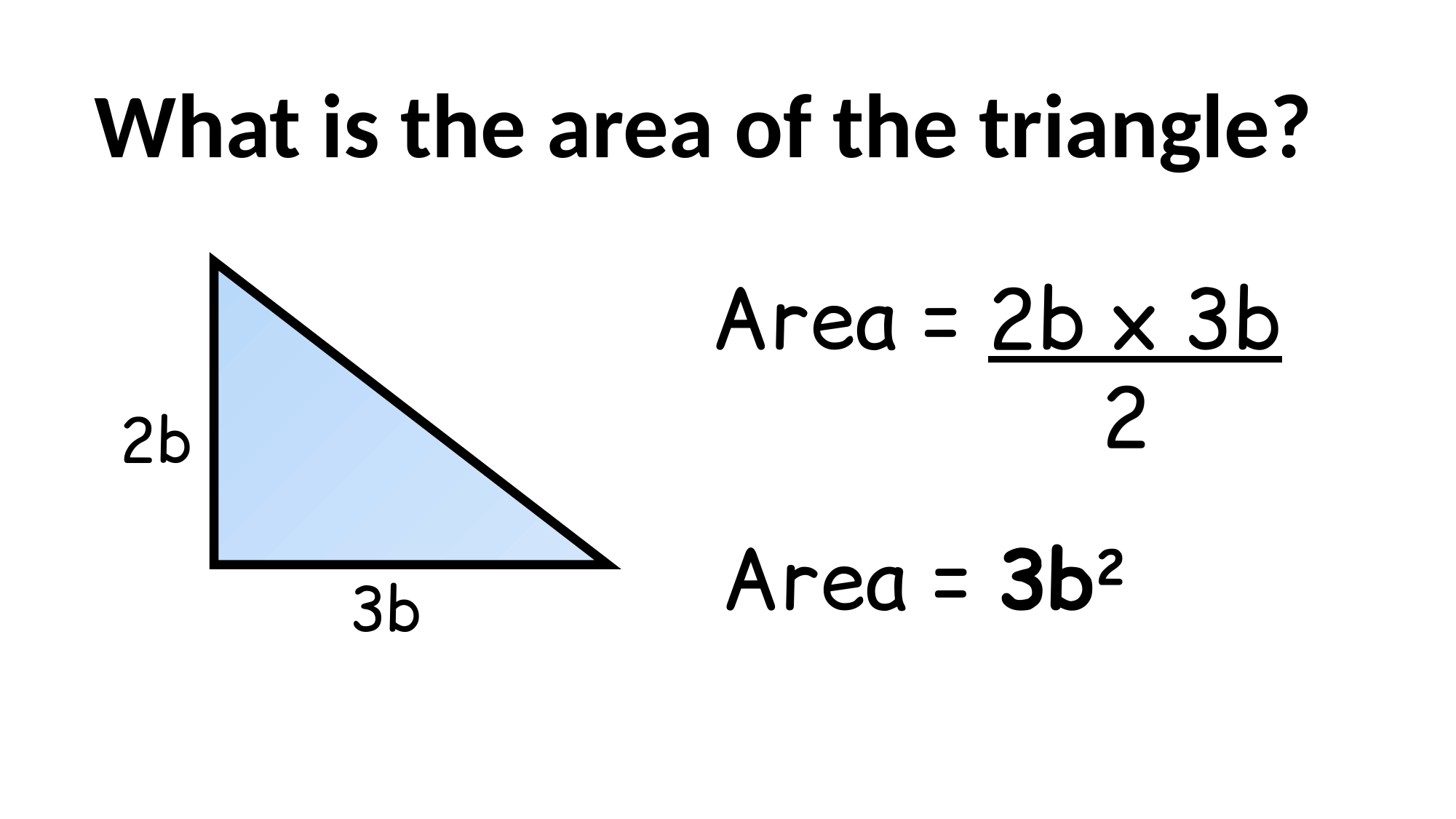

What is the area of the triangle?

Area = 2b x 3b
                2
2b
Area = 3b2
3b